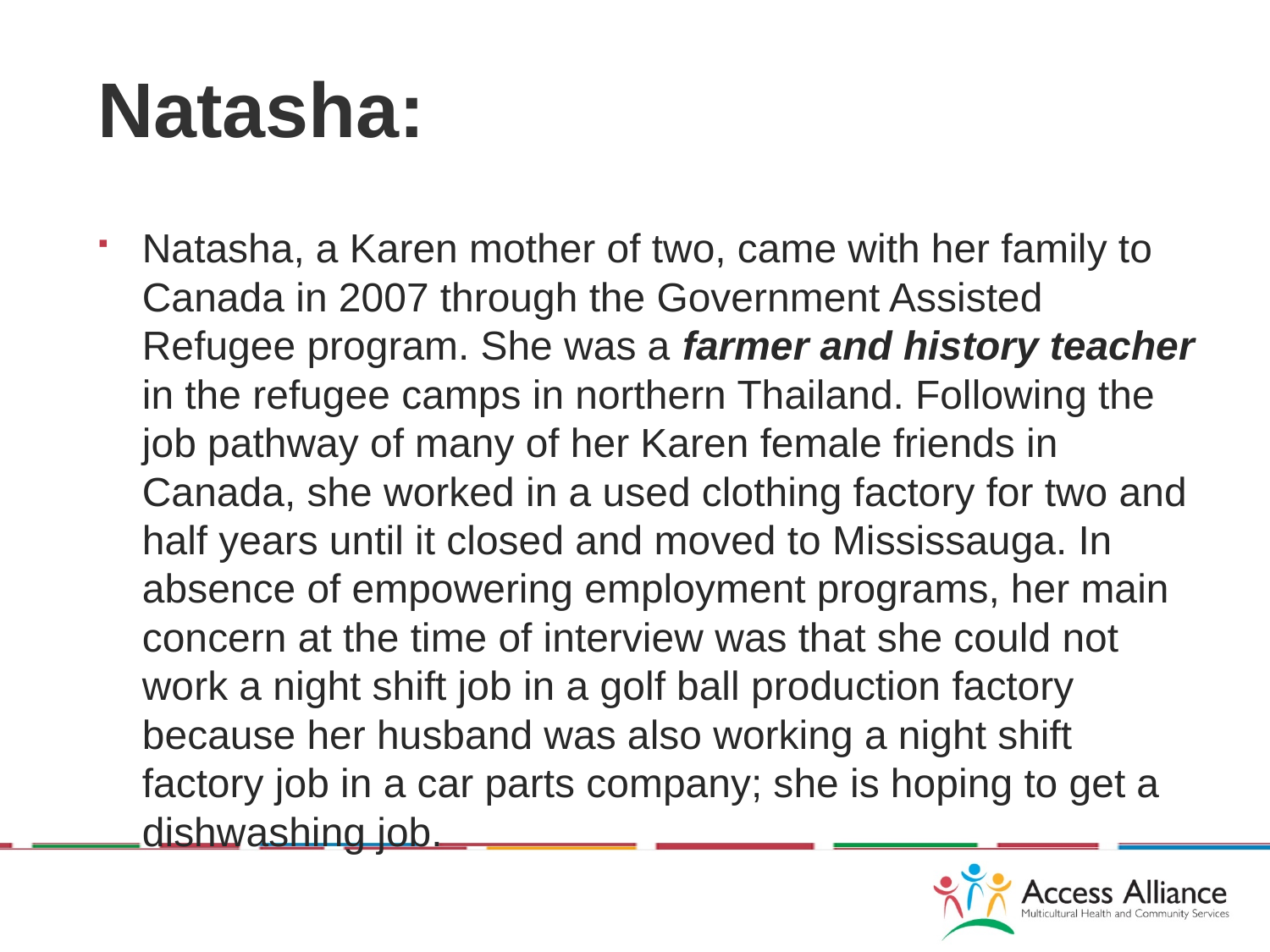

# Natasha:
Natasha, a Karen mother of two, came with her family to Canada in 2007 through the Government Assisted Refugee program. She was a farmer and history teacher in the refugee camps in northern Thailand. Following the job pathway of many of her Karen female friends in Canada, she worked in a used clothing factory for two and half years until it closed and moved to Mississauga. In absence of empowering employment programs, her main concern at the time of interview was that she could not work a night shift job in a golf ball production factory  because her husband was also working a night shift factory job in a car parts company; she is hoping to get a dishwashing job.